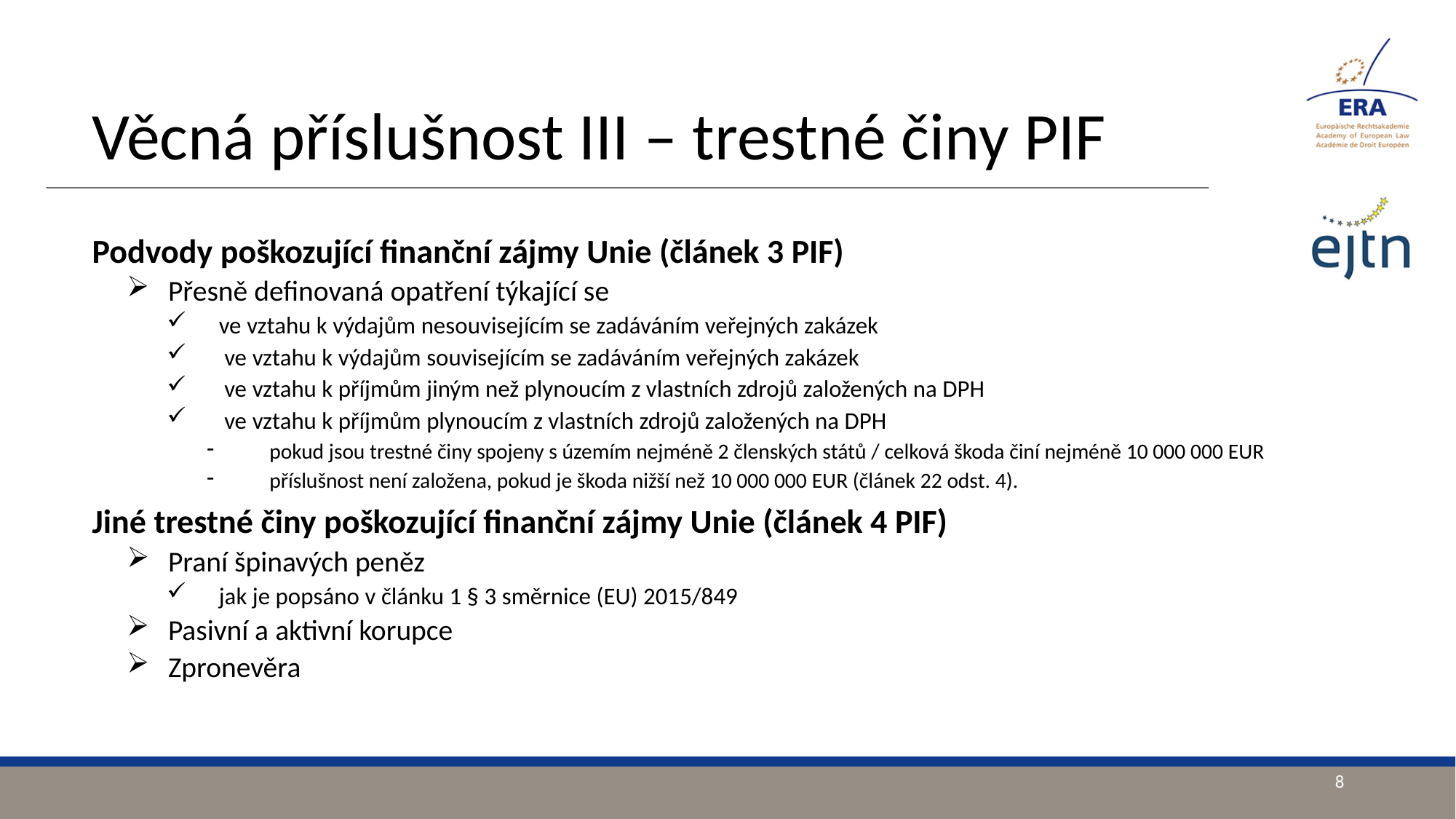

# Věcná příslušnost III – trestné činy PIF
Podvody poškozující finanční zájmy Unie (článek 3 PIF)
Přesně definovaná opatření týkající se
ve vztahu k výdajům nesouvisejícím se zadáváním veřejných zakázek
 ve vztahu k výdajům souvisejícím se zadáváním veřejných zakázek
 ve vztahu k příjmům jiným než plynoucím z vlastních zdrojů založených na DPH
 ve vztahu k příjmům plynoucím z vlastních zdrojů založených na DPH
pokud jsou trestné činy spojeny s územím nejméně 2 členských států / celková škoda činí nejméně 10 000 000 EUR
příslušnost není založena, pokud je škoda nižší než 10 000 000 EUR (článek 22 odst. 4).
Jiné trestné činy poškozující finanční zájmy Unie (článek 4 PIF)
Praní špinavých peněz
jak je popsáno v článku 1 § 3 směrnice (EU) 2015/849
Pasivní a aktivní korupce
Zpronevěra

8